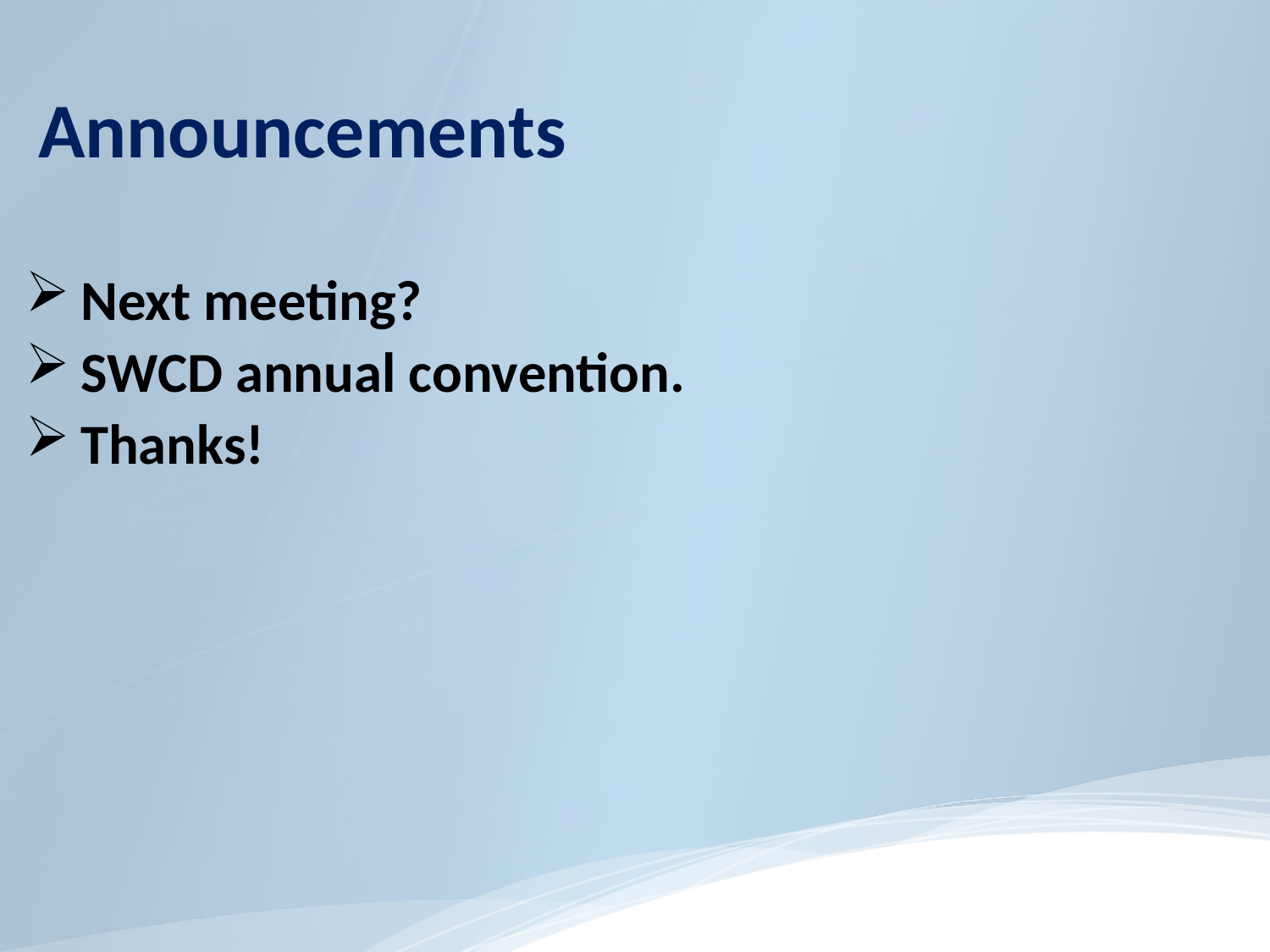

#
Announcements

Next meeting?
SWCD annual convention.
Thanks!